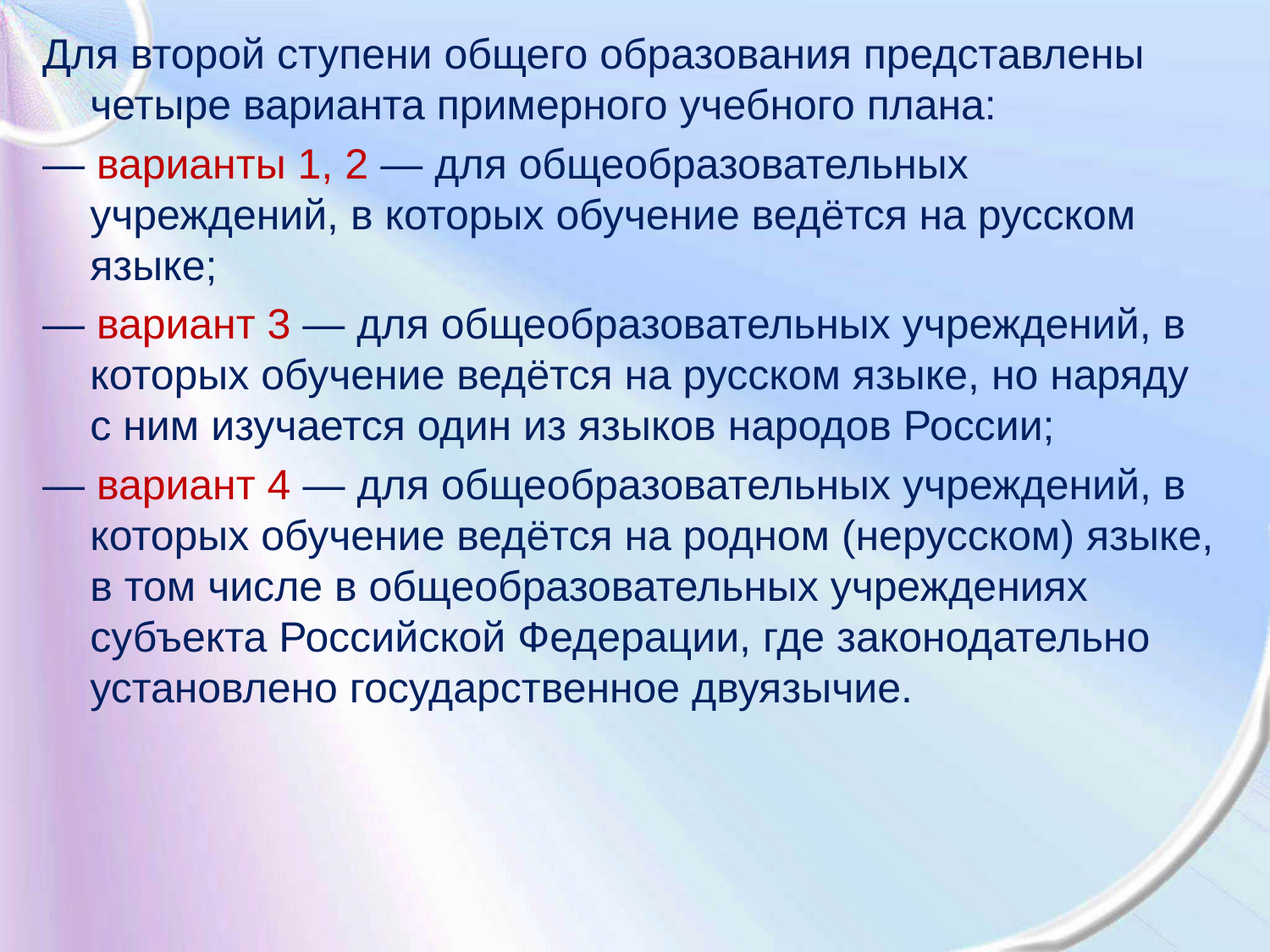

Для второй ступени общего образования представлены четыре варианта примерного учебного плана:
— варианты 1, 2 — для общеобразовательных учреждений, в которых обучение ведётся на русском языке;
— вариант 3 — для общеобразовательных учреждений, в которых обучение ведётся на русском языке, но наряду с ним изучается один из языков народов России;
— вариант 4 — для общеобразовательных учреждений, в которых обучение ведётся на родном (нерусском) языке, в том числе в общеобразовательных учреждениях субъекта Российской Федерации, где законодательно установлено государственное двуязычие.